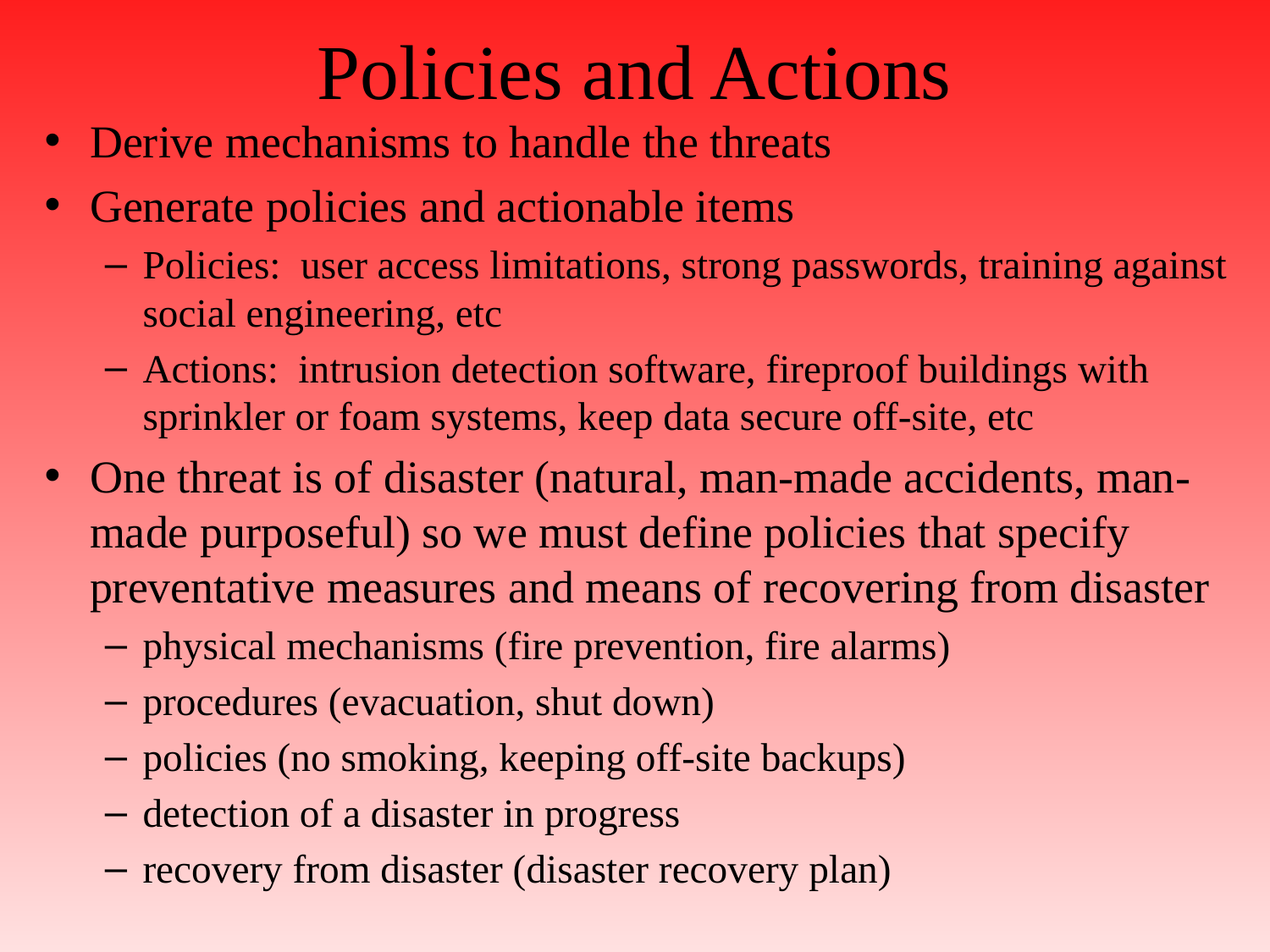

# Policies and Actions
Derive mechanisms to handle the threats
Generate policies and actionable items
Policies:  user access limitations, strong passwords, training against social engineering, etc
Actions:  intrusion detection software, fireproof buildings with sprinkler or foam systems, keep data secure off-site, etc
One threat is of disaster (natural, man-made accidents, man-made purposeful) so we must define policies that specify preventative measures and means of recovering from disaster
physical mechanisms (fire prevention, fire alarms)
procedures (evacuation, shut down)
policies (no smoking, keeping off-site backups)
detection of a disaster in progress
recovery from disaster (disaster recovery plan)